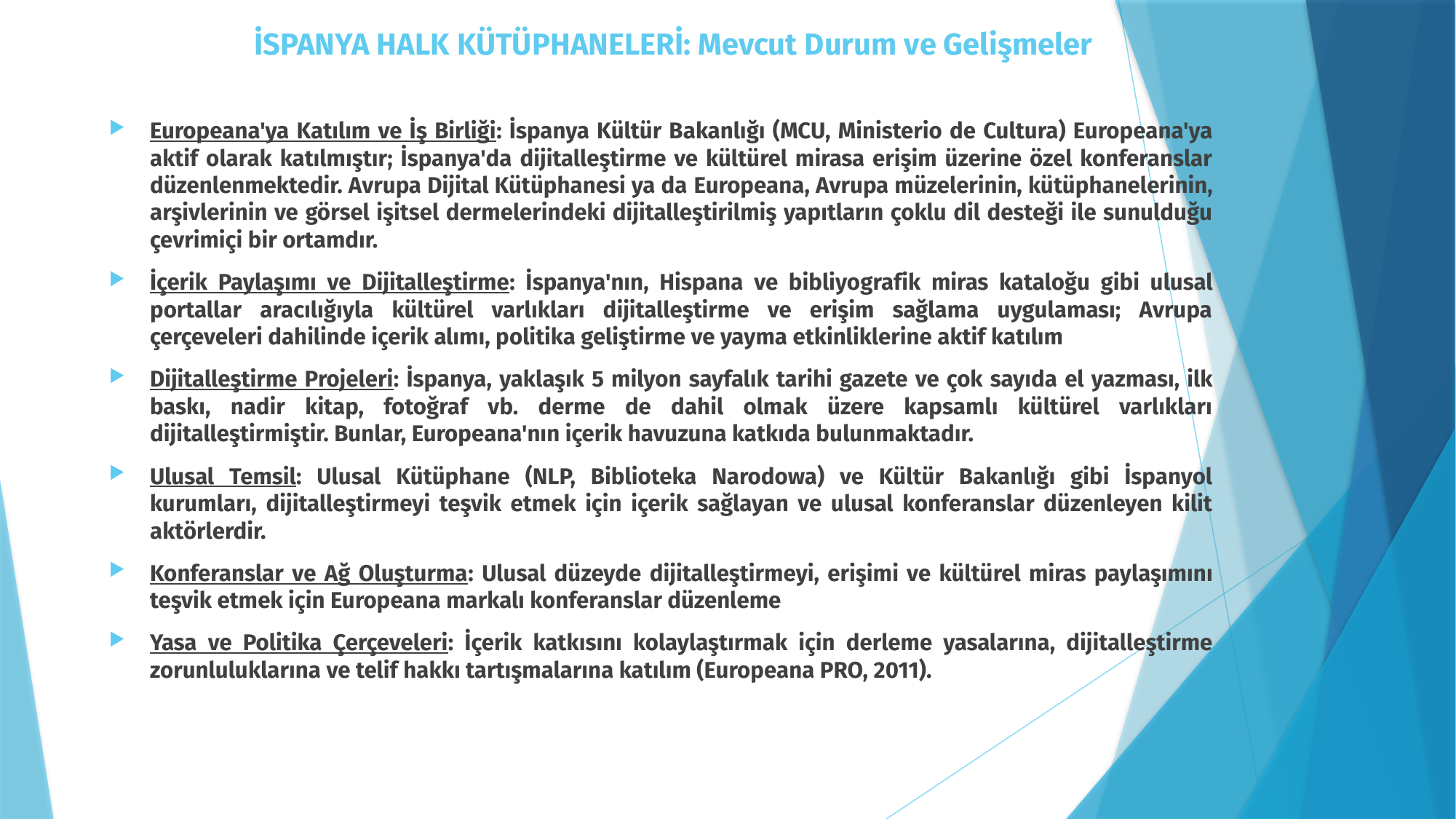

# İSPANYA HALK KÜTÜPHANELERİ: Mevcut Durum ve Gelişmeler
Europeana'ya Katılım ve İş Birliği: İspanya Kültür Bakanlığı (MCU, Ministerio de Cultura) Europeana'ya aktif olarak katılmıştır; İspanya'da dijitalleştirme ve kültürel mirasa erişim üzerine özel konferanslar düzenlenmektedir. Avrupa Dijital Kütüphanesi ya da ​​Europeana, Avrupa müzelerinin, kütüphanelerinin, arşivlerinin ve görsel işitsel dermelerindeki dijitalleştirilmiş yapıtların çoklu dil desteği ile sunulduğu çevrimiçi bir ortamdır.
İçerik Paylaşımı ve Dijitalleştirme: İspanya'nın, Hispana ve bibliyografik miras kataloğu gibi ulusal portallar aracılığıyla kültürel varlıkları dijitalleştirme ve erişim sağlama uygulaması; Avrupa çerçeveleri dahilinde içerik alımı, politika geliştirme ve yayma etkinliklerine aktif katılım
Dijitalleştirme Projeleri: İspanya, yaklaşık 5 milyon sayfalık tarihi gazete ve çok sayıda el yazması, ilk baskı, nadir kitap, fotoğraf vb. derme de dahil olmak üzere kapsamlı kültürel varlıkları dijitalleştirmiştir. Bunlar, Europeana'nın içerik havuzuna katkıda bulunmaktadır.
Ulusal Temsil: Ulusal Kütüphane (NLP, Biblioteka Narodowa) ve Kültür Bakanlığı gibi İspanyol kurumları, dijitalleştirmeyi teşvik etmek için içerik sağlayan ve ulusal konferanslar düzenleyen kilit aktörlerdir.
Konferanslar ve Ağ Oluşturma: Ulusal düzeyde dijitalleştirmeyi, erişimi ve kültürel miras paylaşımını teşvik etmek için Europeana markalı konferanslar düzenleme
Yasa ve Politika Çerçeveleri: İçerik katkısını kolaylaştırmak için derleme yasalarına, dijitalleştirme zorunluluklarına ve telif hakkı tartışmalarına katılım (Europeana PRO, 2011).